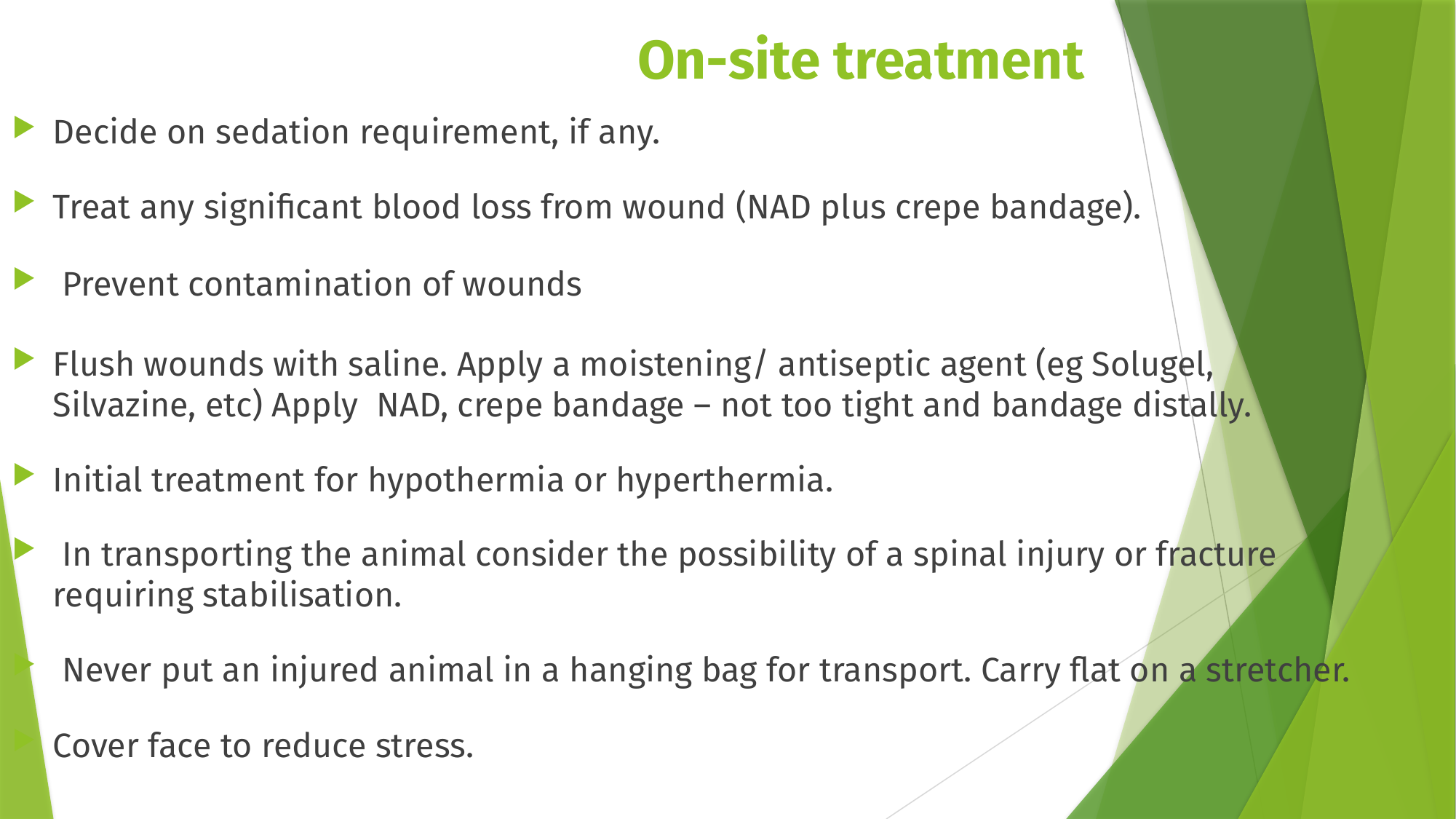

# On-site treatment
Decide on sedation requirement, if any.

Treat any significant blood loss from wound (NAD plus crepe bandage).

 Prevent contamination of wounds

Flush wounds with saline. Apply a moistening/ antiseptic agent (eg Solugel, Silvazine, etc) Apply  NAD, crepe bandage – not too tight and bandage distally.

Initial treatment for hypothermia or hyperthermia.

 In transporting the animal consider the possibility of a spinal injury or fracture requiring stabilisation.

 Never put an injured animal in a hanging bag for transport. Carry flat on a stretcher.

Cover face to reduce stress.